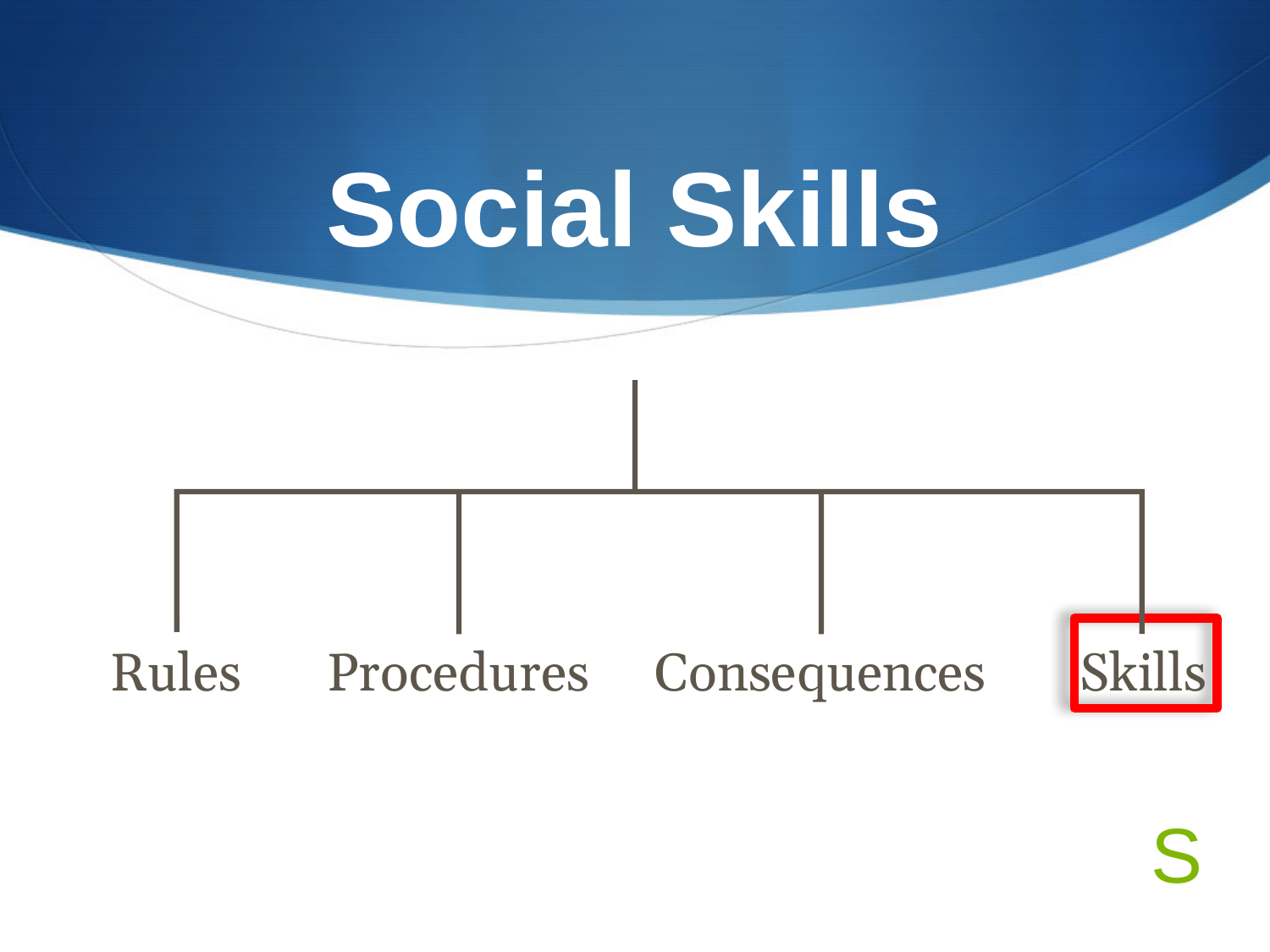

# Social Skills

Rules
Procedures
Consequences
 Skills